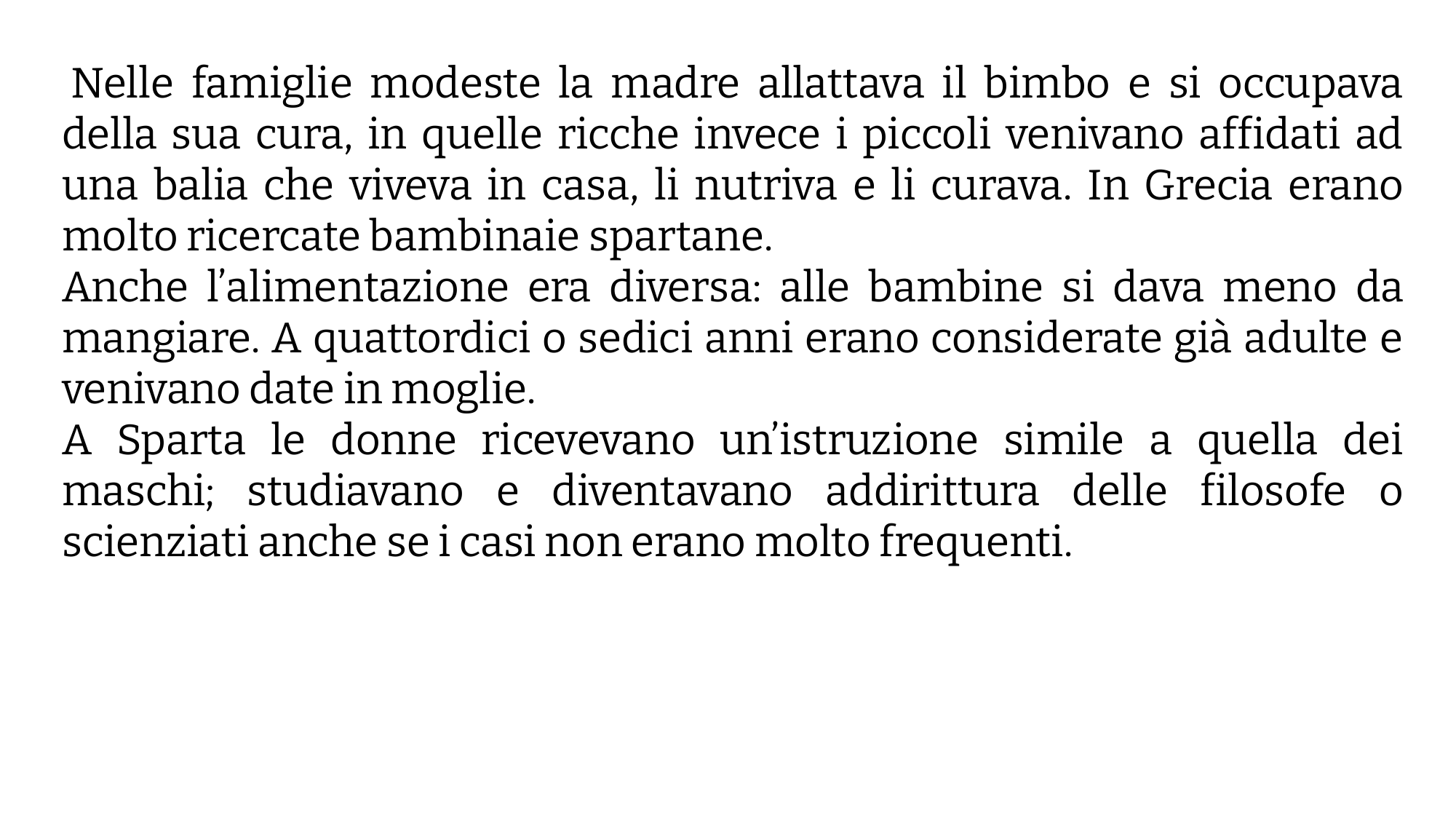

Nelle famiglie modeste la madre allattava il bimbo e si occupava della sua cura, in quelle ricche invece i piccoli venivano affidati ad una balia che viveva in casa, li nutriva e li curava. In Grecia erano molto ricercate bambinaie spartane.
Anche l’alimentazione era diversa: alle bambine si dava meno da mangiare. A quattordici o sedici anni erano considerate già adulte e venivano date in moglie.
A Sparta le donne ricevevano un’istruzione simile a quella dei maschi; studiavano e diventavano addirittura delle filosofe o scienziati anche se i casi non erano molto frequenti.​
​
​
​